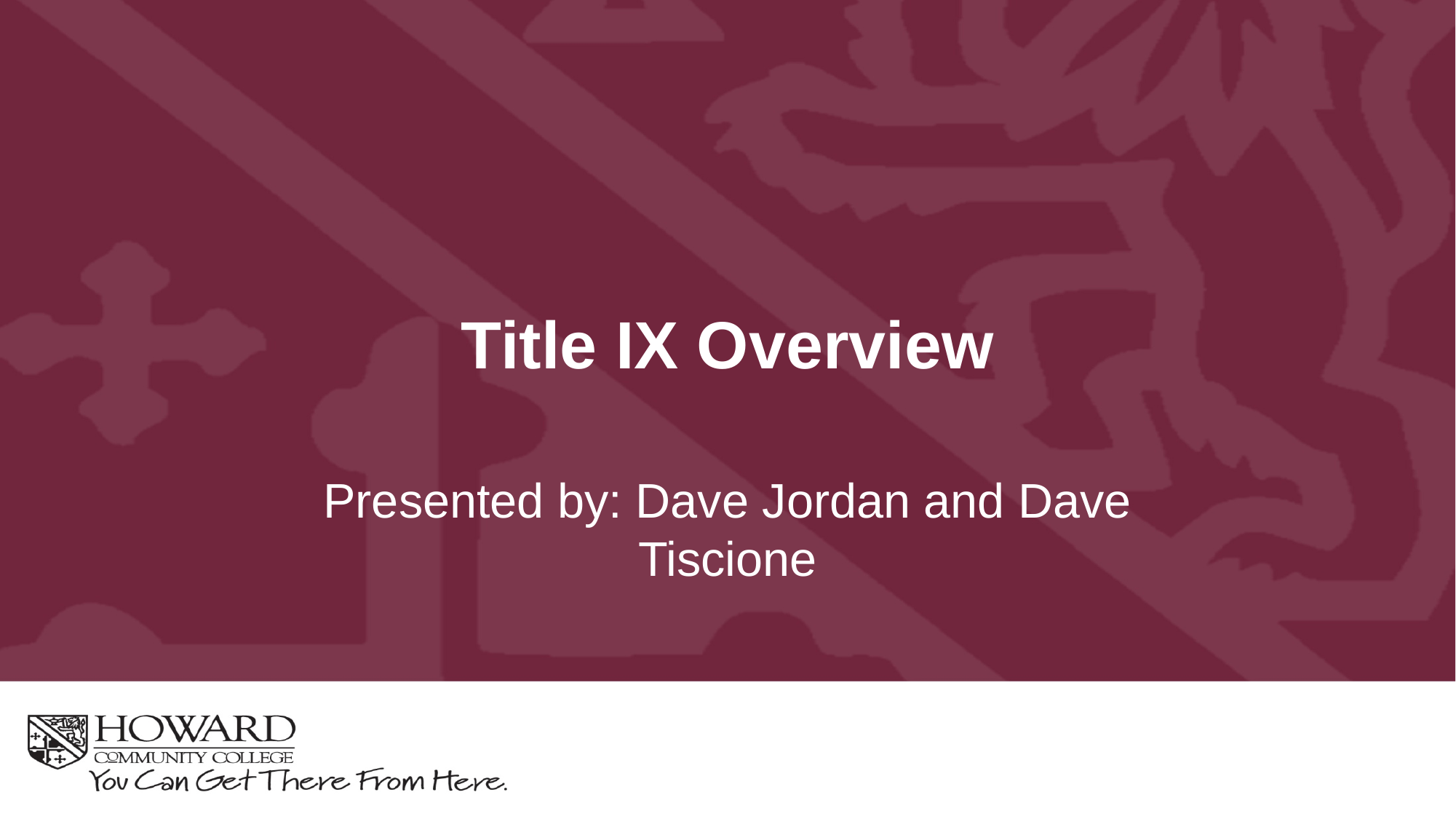

# Title IX Overview
Presented by: Dave Jordan and Dave Tiscione